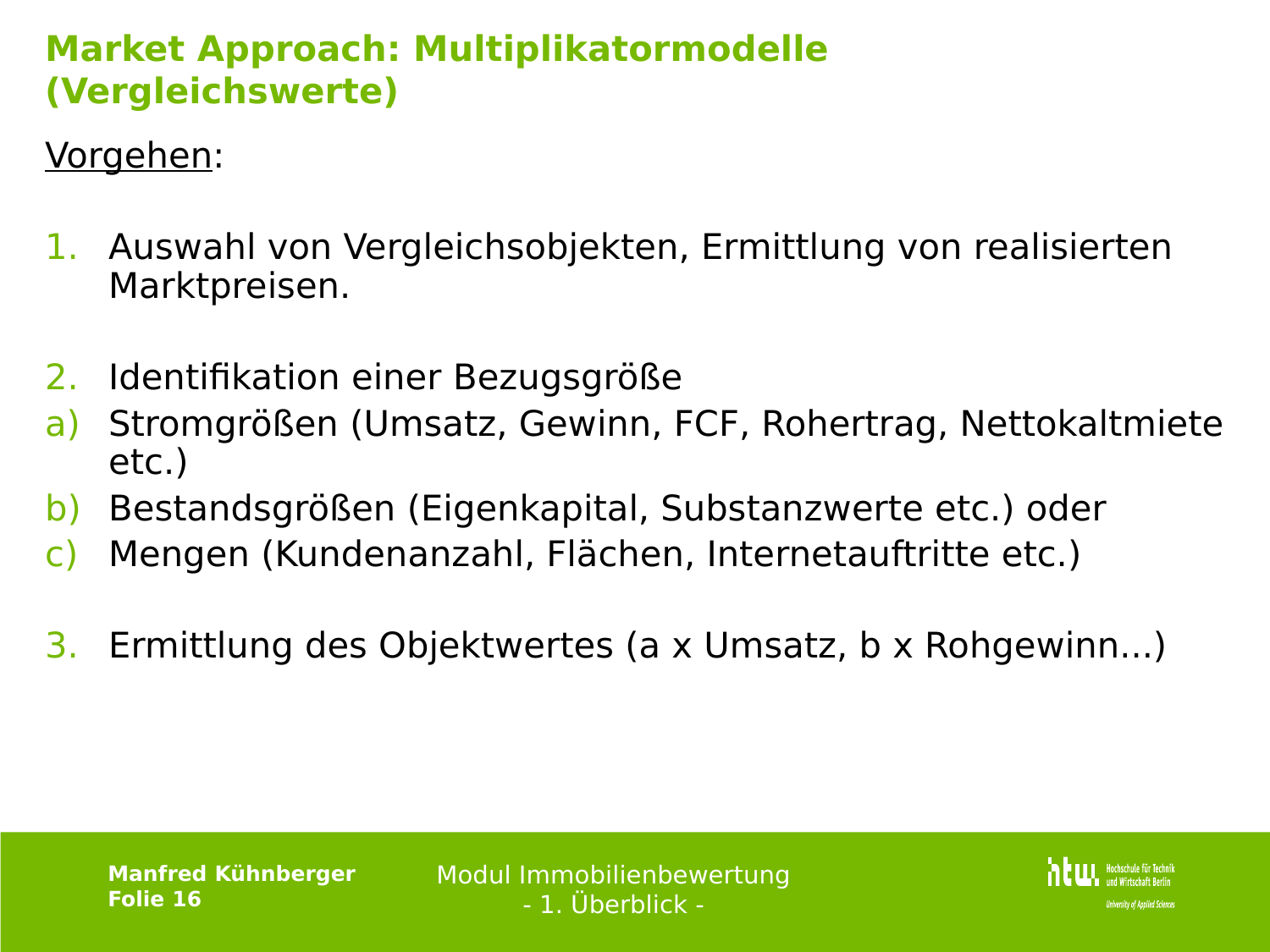

# Market Approach: Multiplikatormodelle (Vergleichswerte)
Vorgehen:

Auswahl von Vergleichsobjekten, Ermittlung von realisierten Marktpreisen.

Identifikation einer Bezugsgröße
Stromgrößen (Umsatz, Gewinn, FCF, Rohertrag, Nettokaltmiete etc.)
Bestandsgrößen (Eigenkapital, Substanzwerte etc.) oder
Mengen (Kundenanzahl, Flächen, Internetauftritte etc.)

Ermittlung des Objektwertes (a x Umsatz, b x Rohgewinn...)
Modul Immobilienbewertung
- 1. Überblick -
Manfred Kühnberger
Folie 16